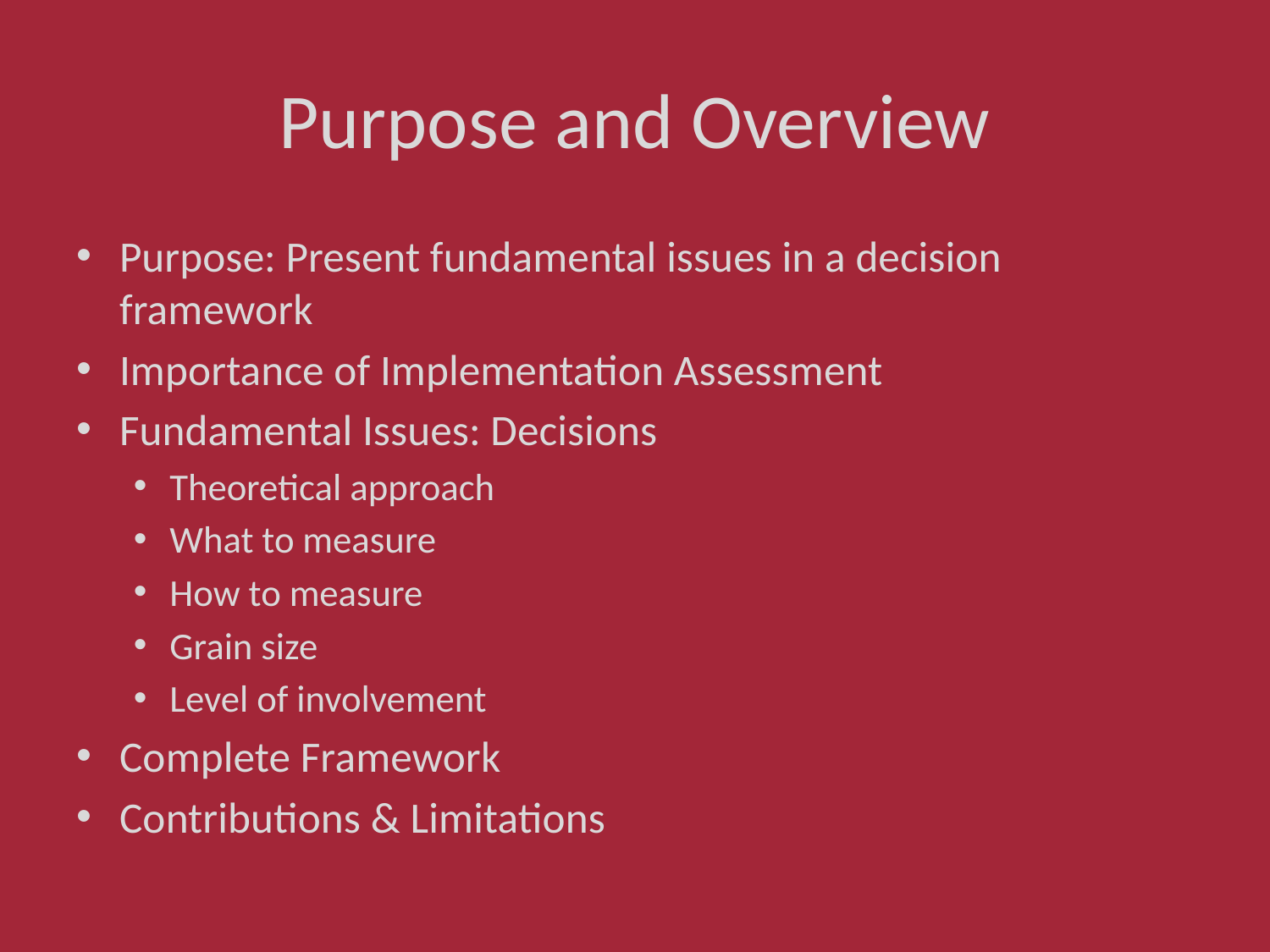

# Purpose and Overview
Purpose: Present fundamental issues in a decision framework
Importance of Implementation Assessment
Fundamental Issues: Decisions
Theoretical approach
What to measure
How to measure
Grain size
Level of involvement
Complete Framework
Contributions & Limitations